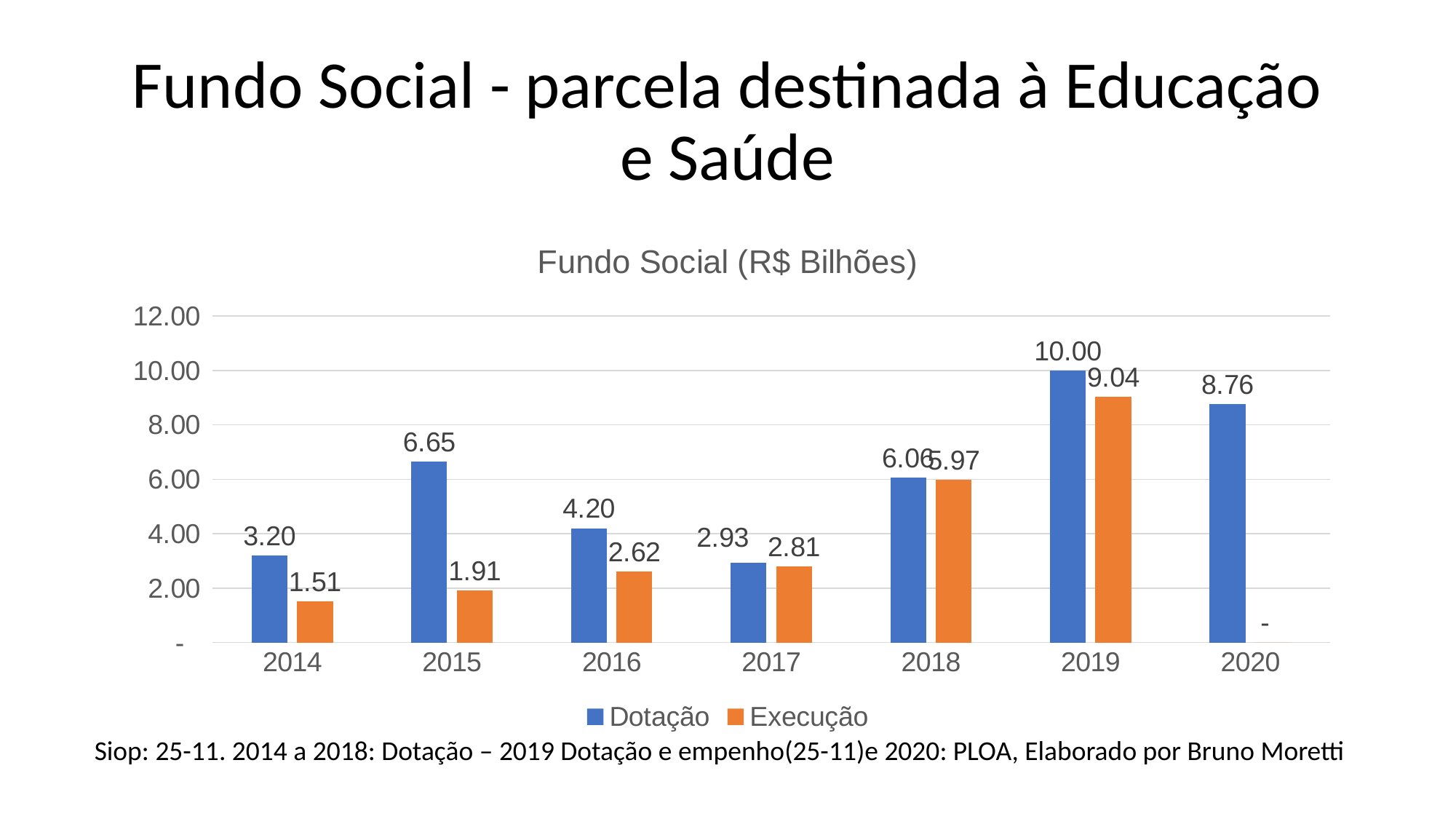

# Fundo Social - parcela destinada à Educação e Saúde

### Chart: Fundo Social (R$ Bilhões)

| Category | Dotação | Execução |
|---|---|---|
| 2014 | 3.19533085 | 1.5116322391199999 |
| 2015 | 6.647369732 | 1.9051159246199998 |
| 2016 | 4.20045734 | 2.6233754923899992 |
| 2017 | 2.934905611 | 2.80535231241 |
| 2018 | 6.058692481 | 5.9699663326499985 |
| 2019 | 10.001656167 | 9.039032733590004 |
| 2020 | 8.758867444 | 0.0 |
Siop: 25-11. 2014 a 2018: Dotação – 2019 Dotação e empenho(25-11)e 2020: PLOA, Elaborado por Bruno Moretti